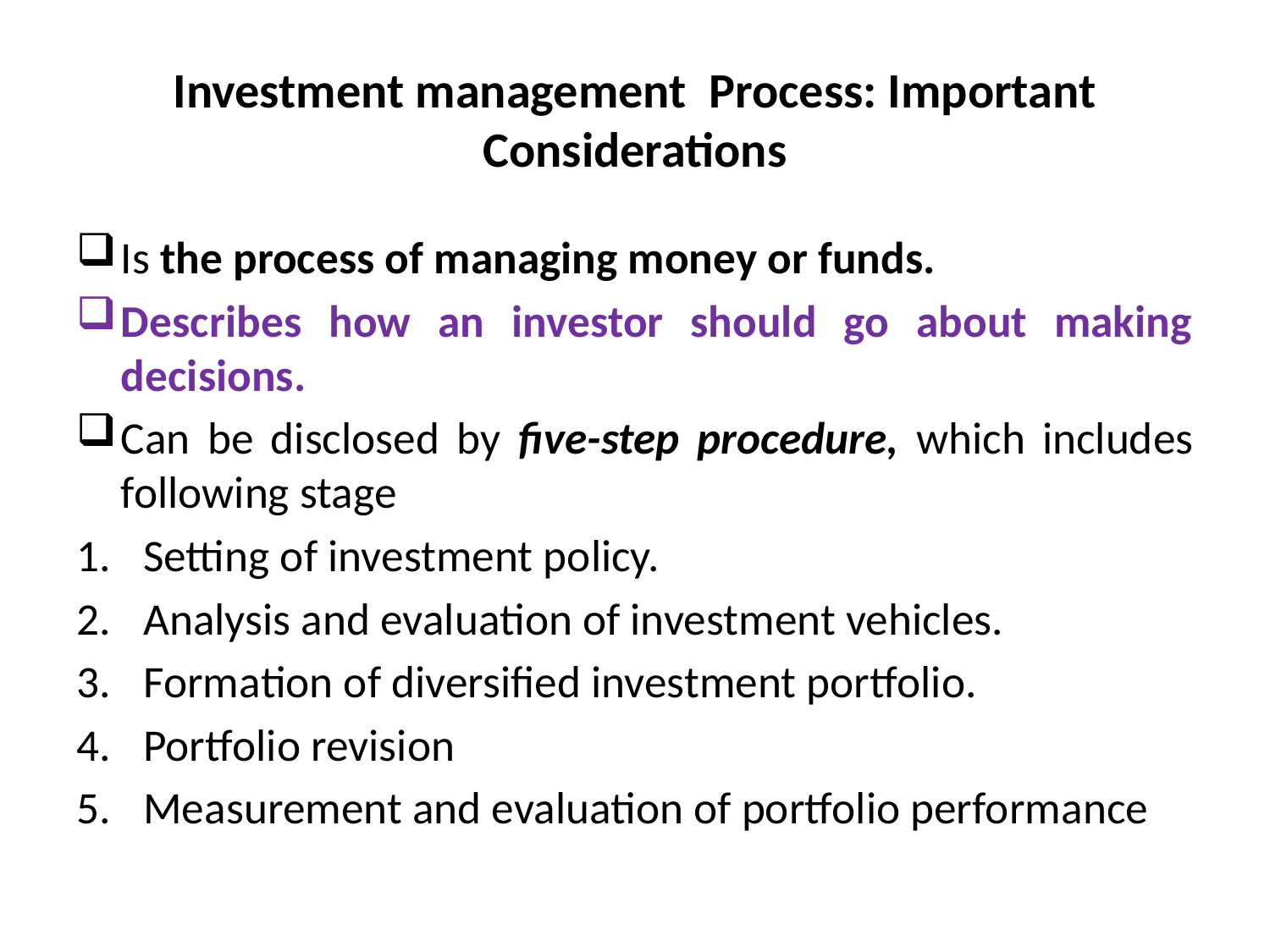

# Investment management  Process: Important Considerations
Is the process of managing money or funds.
Describes how an investor should go about making decisions.
Can be disclosed by five-step procedure, which includes following stage
Setting of investment policy.
Analysis and evaluation of investment vehicles.
Formation of diversified investment portfolio.
Portfolio revision
Measurement and evaluation of portfolio performance